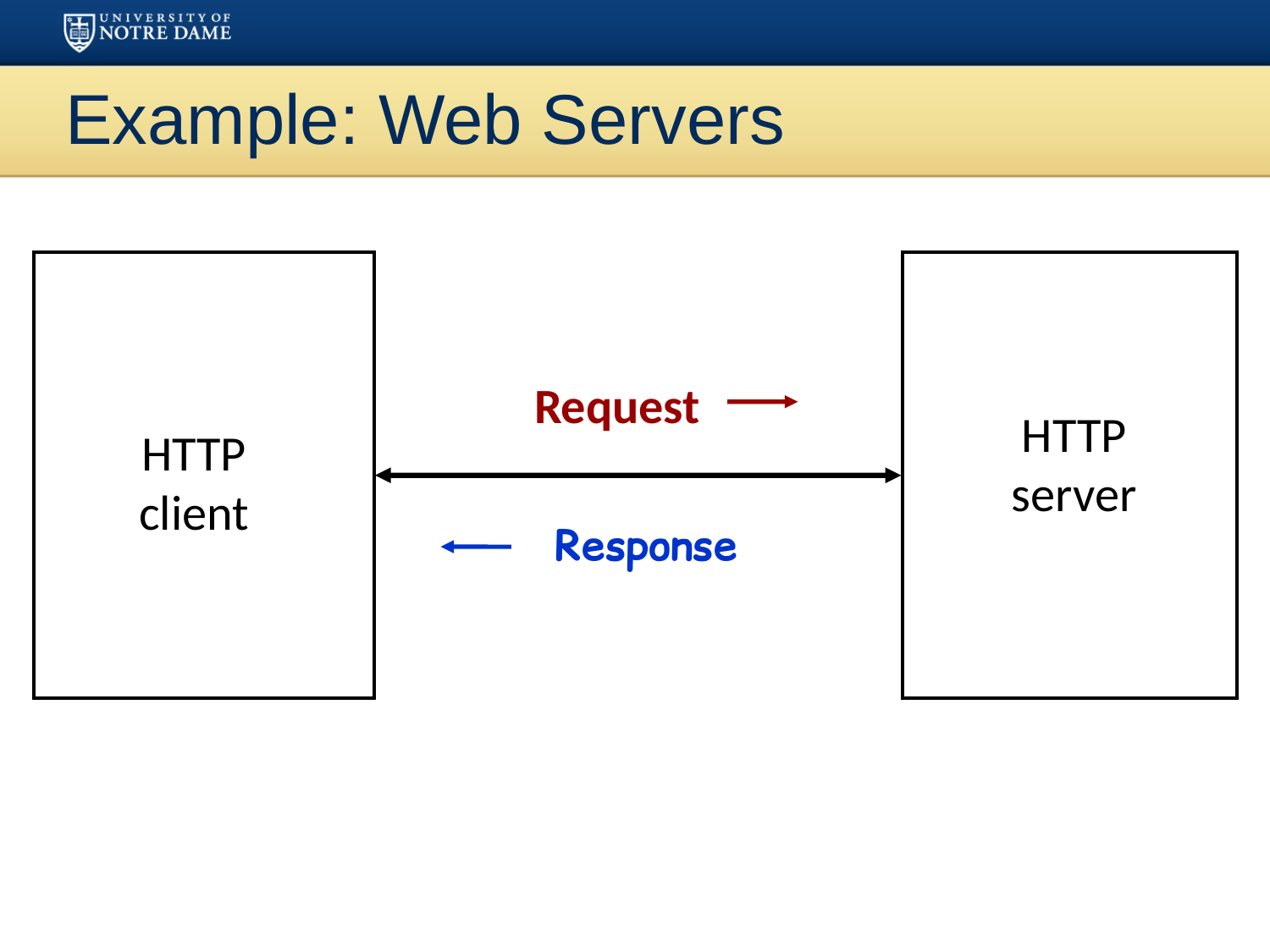

# Example: Web Servers

Request
HTTP
server

HTTP
client

Response